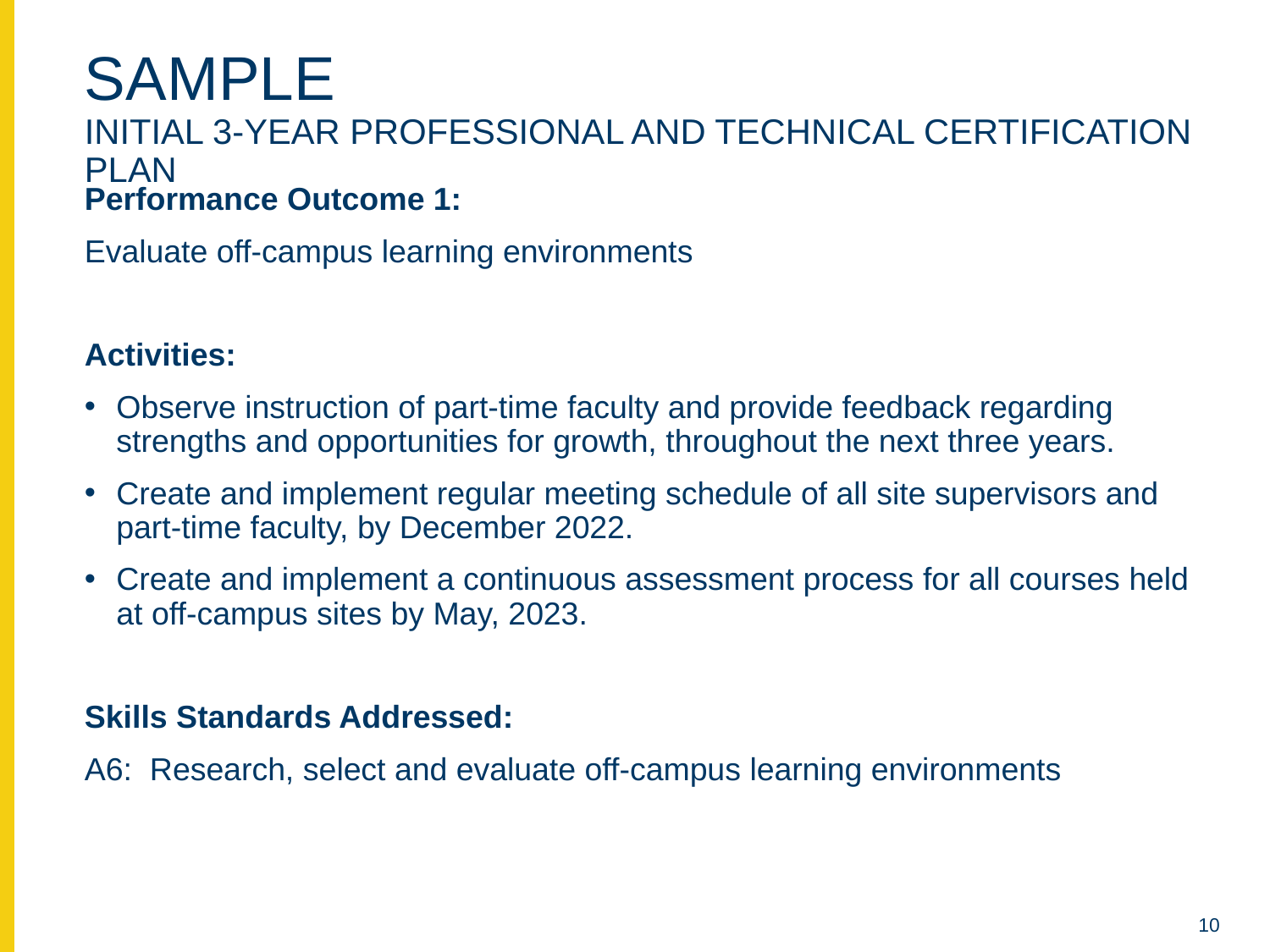

# Sample Initial 3-year professional and technical certification plan
Performance Outcome 1:
Evaluate off-campus learning environments

Activities:
Observe instruction of part-time faculty and provide feedback regarding strengths and opportunities for growth, throughout the next three years.
Create and implement regular meeting schedule of all site supervisors and part-time faculty, by December 2022.
Create and implement a continuous assessment process for all courses held at off-campus sites by May, 2023.

Skills Standards Addressed:
A6:  Research, select and evaluate off-campus learning environments

10